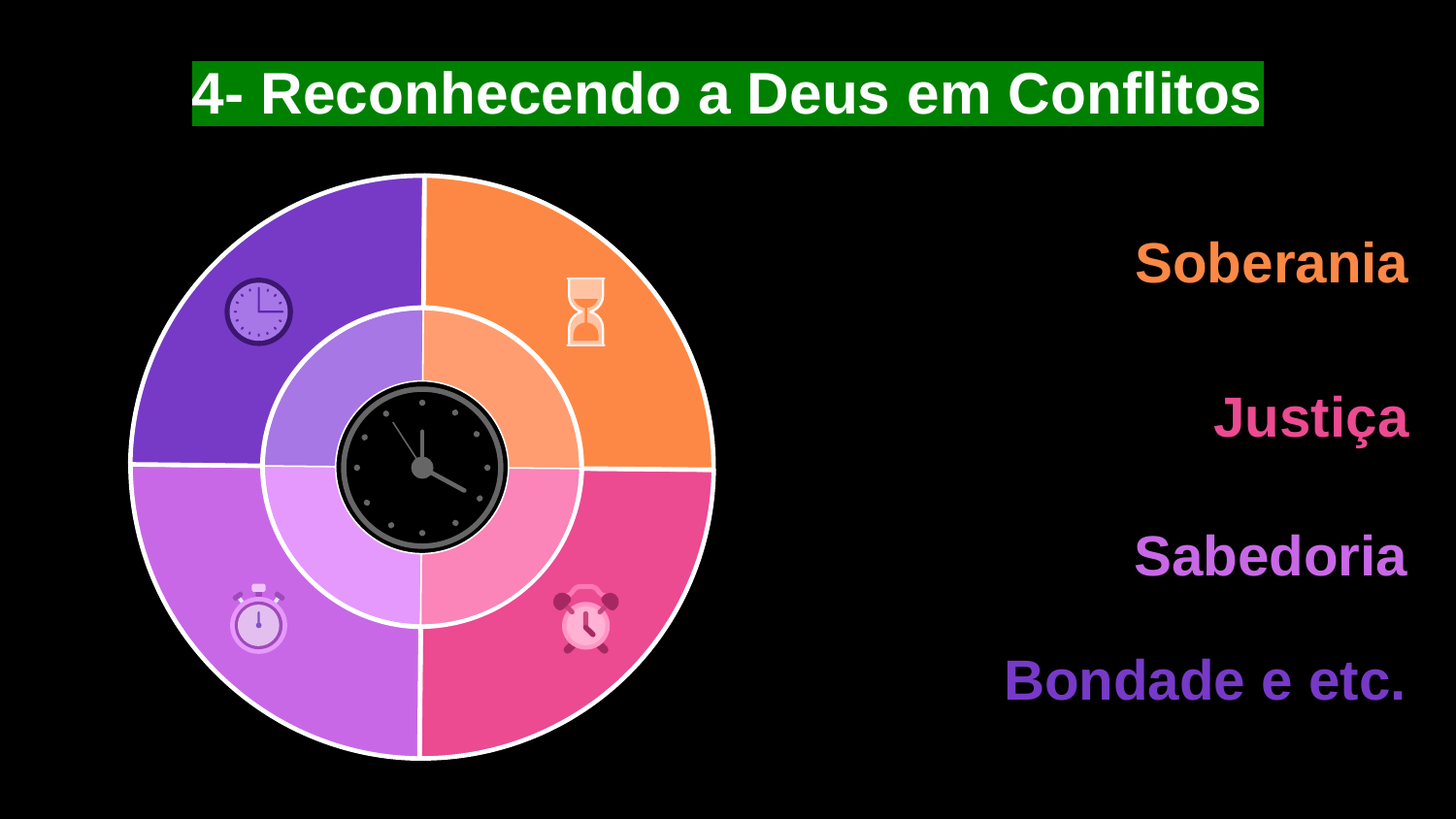

# 4- Reconhecendo a Deus em Conflitos

Soberania

Justiça

Sabedoria

Bondade e etc.